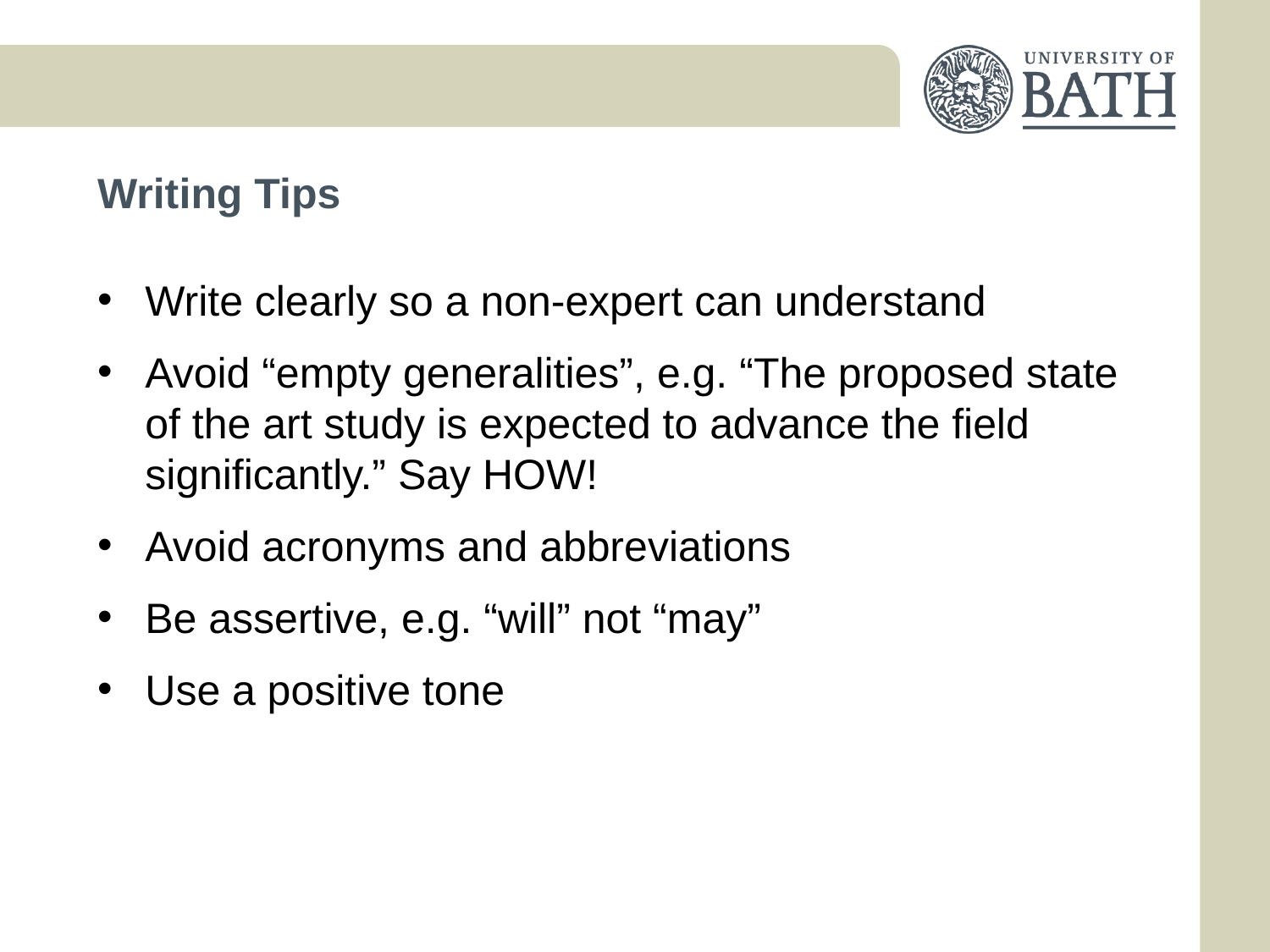

# Writing Tips
Write clearly so a non-expert can understand
Avoid “empty generalities”, e.g. “The proposed state of the art study is expected to advance the field significantly.” Say HOW!
Avoid acronyms and abbreviations
Be assertive, e.g. “will” not “may”
Use a positive tone